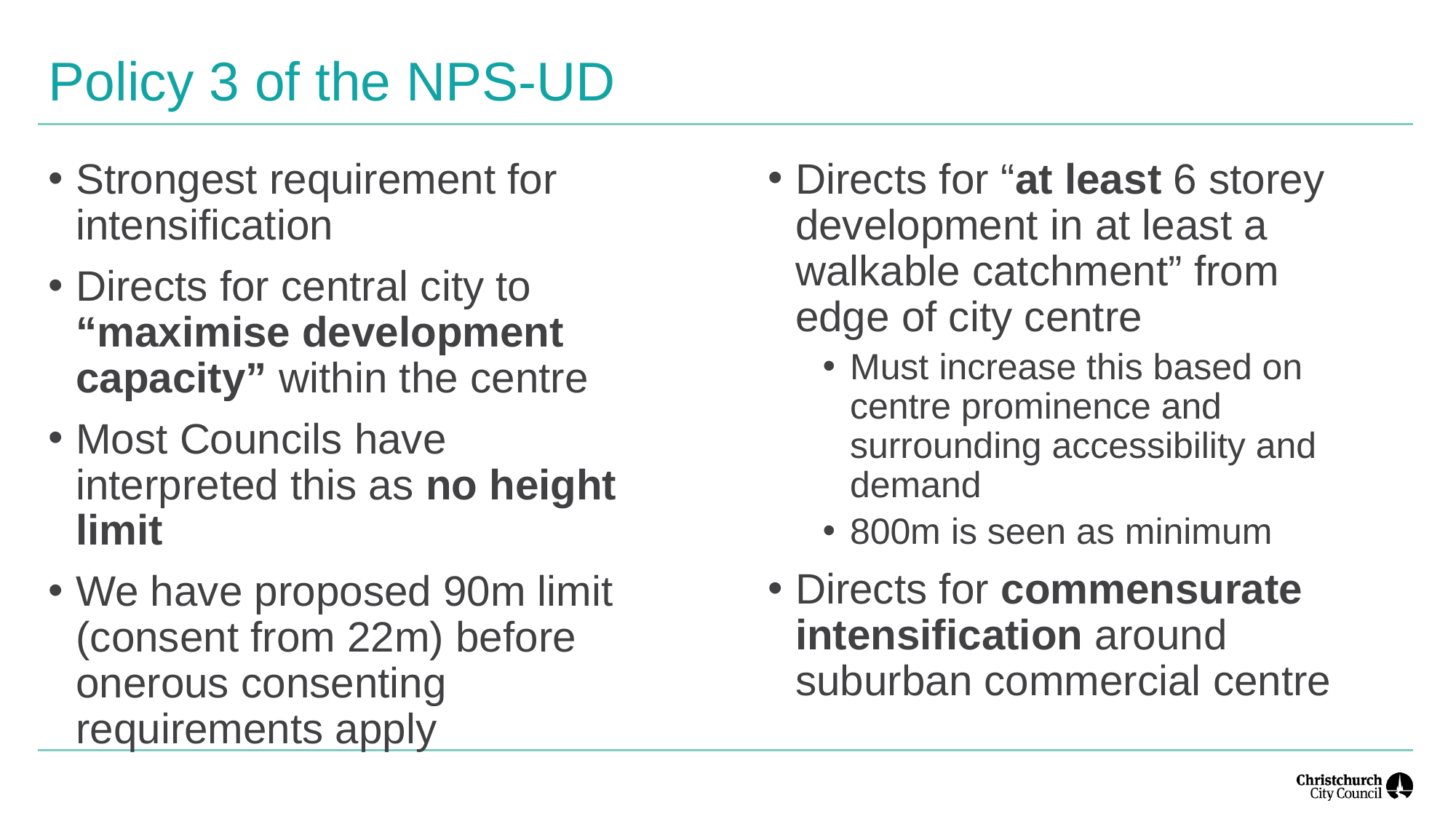

# Policy 3 of the NPS-UD
Directs for “at least 6 storey development in at least a walkable catchment” from edge of city centre
Must increase this based on centre prominence and surrounding accessibility and demand
800m is seen as minimum
Directs for commensurate intensification around suburban commercial centre
Strongest requirement for intensification
Directs for central city to “maximise development capacity” within the centre
Most Councils have interpreted this as no height limit
We have proposed 90m limit (consent from 22m) before onerous consenting requirements apply